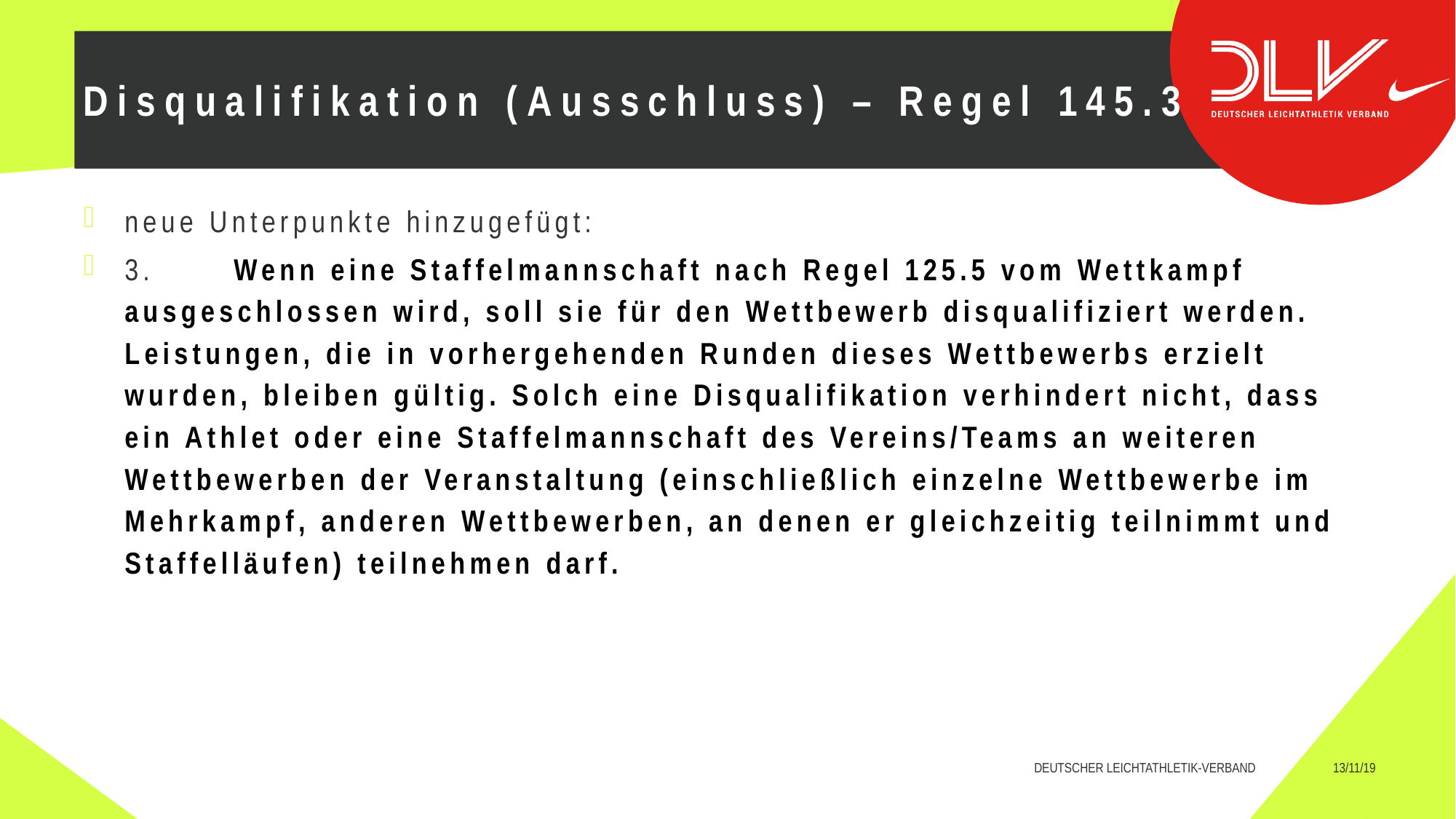

# Disqualifikation (Ausschluss) – Regel 145.3
neue Unterpunkte hinzugefügt:
3.	Wenn eine Staffelmannschaft nach Regel 125.5 vom Wettkampf ausgeschlossen wird, soll sie für den Wettbewerb disqualifiziert werden. Leistungen, die in vorhergehenden Runden dieses Wettbewerbs erzielt wurden, bleiben gültig. Solch eine Disqualifikation verhindert nicht, dass ein Athlet oder eine Staffelmannschaft des Vereins/Teams an weiteren Wettbewerben der Veranstaltung (einschließlich einzelne Wettbewerbe im Mehrkampf, anderen Wettbewerben, an denen er gleichzeitig teilnimmt und Staffelläufen) teilnehmen darf.